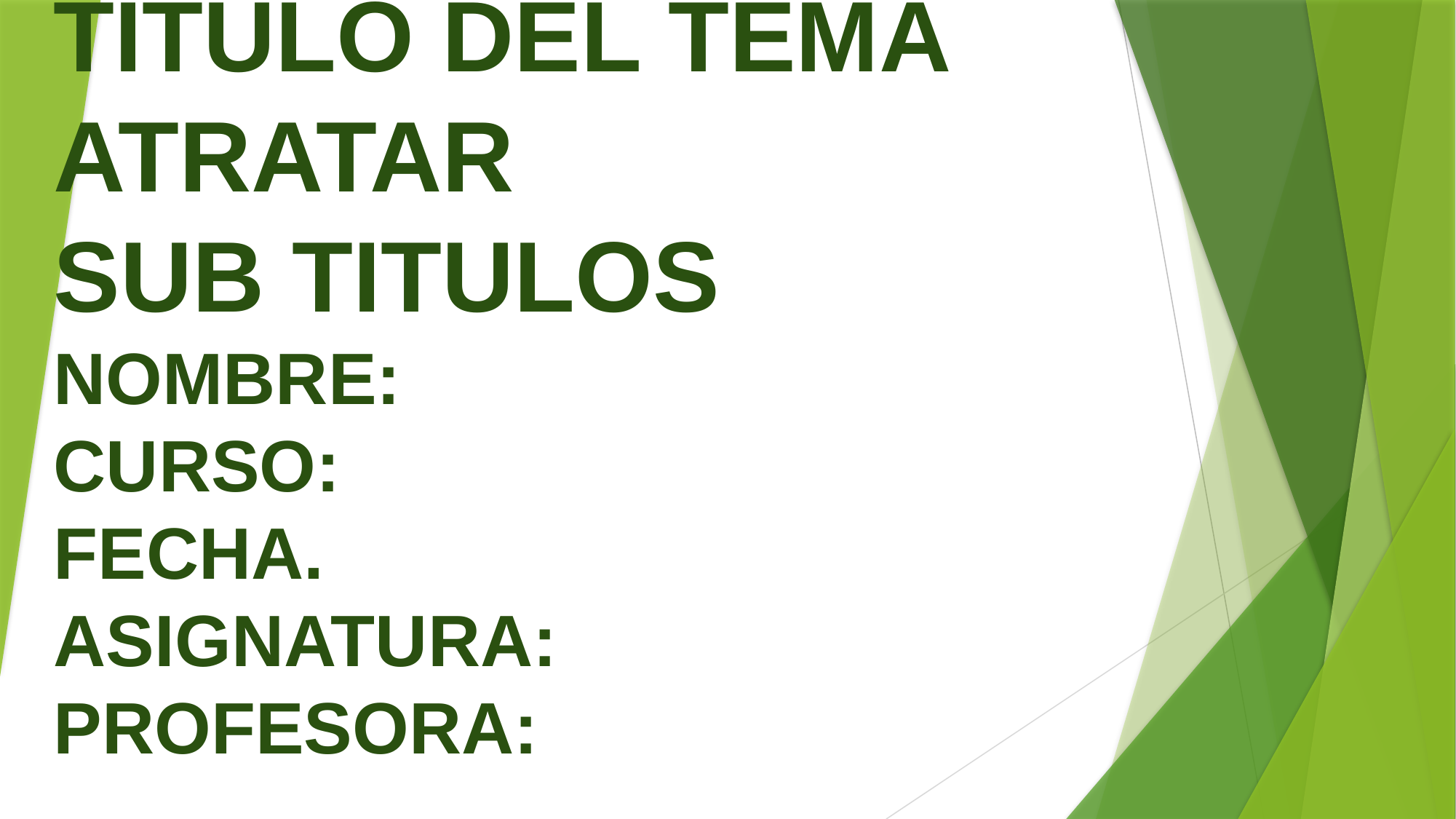

# TITULO DEL TEMA ATRATAR SUB TITULOS NOMBRE: CURSO: FECHA. ASIGNATURA: PROFESORA: